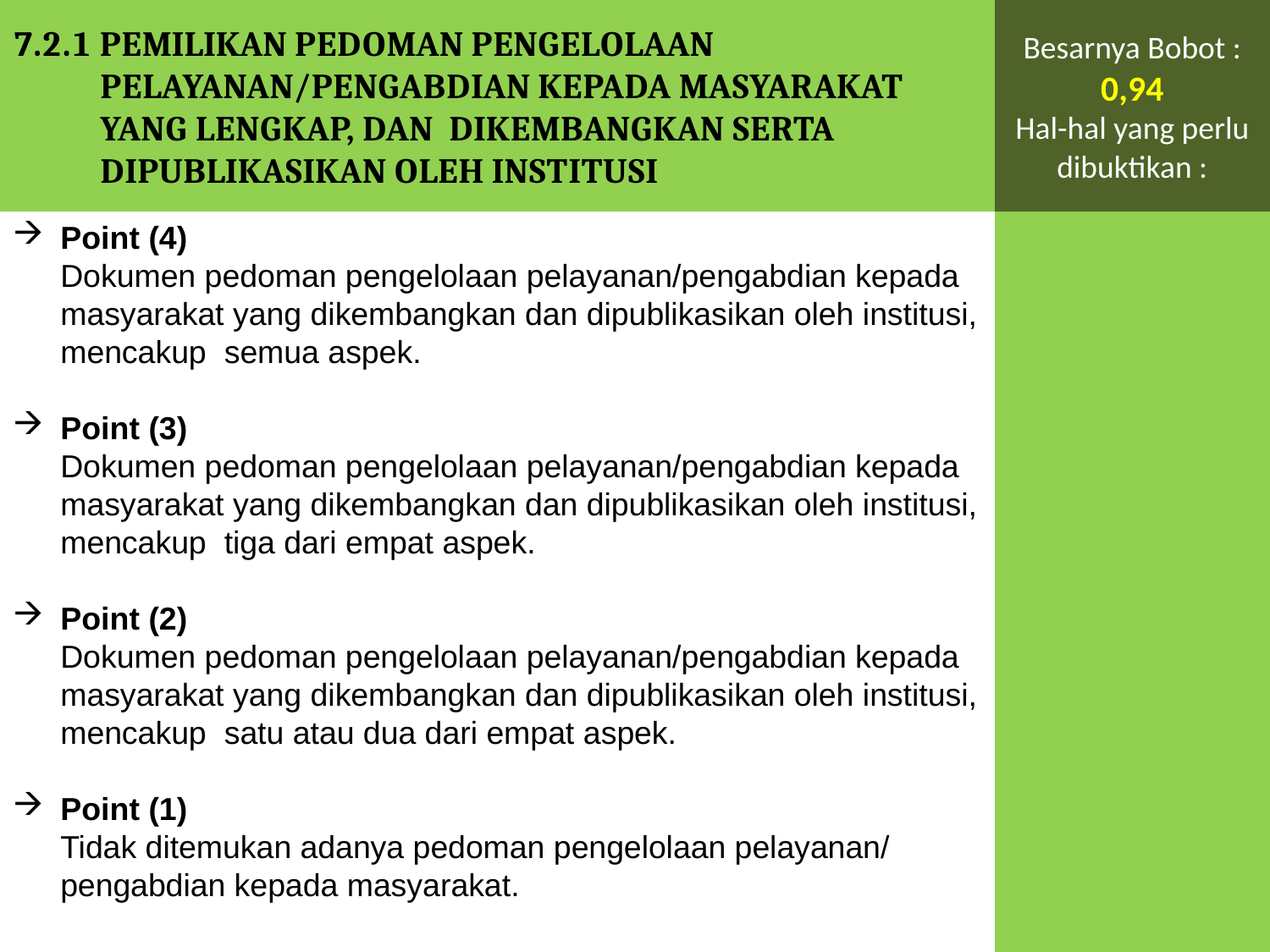

7.2.1 PEMILIKAN PEDOMAN PENGELOLAAN PELAYANAN/PENGABDIAN KEPADA MASYARAKAT YANG LENGKAP, DAN  DIKEMBANGKAN SERTA DIPUBLIKASIKAN OLEH INSTITUSI
Besarnya Bobot : 0,94
Hal-hal yang perlu dibuktikan :
Point (4)
	Dokumen pedoman pengelolaan pelayanan/pengabdian kepada masyarakat yang dikembangkan dan dipublikasikan oleh institusi, mencakup  semua aspek.

Point (3)
	Dokumen pedoman pengelolaan pelayanan/pengabdian kepada masyarakat yang dikembangkan dan dipublikasikan oleh institusi, mencakup  tiga dari empat aspek.

Point (2)
	Dokumen pedoman pengelolaan pelayanan/pengabdian kepada masyarakat yang dikembangkan dan dipublikasikan oleh institusi, mencakup  satu atau dua dari empat aspek.

Point (1)
	Tidak ditemukan adanya pedoman pengelolaan pelayanan/ pengabdian kepada masyarakat.